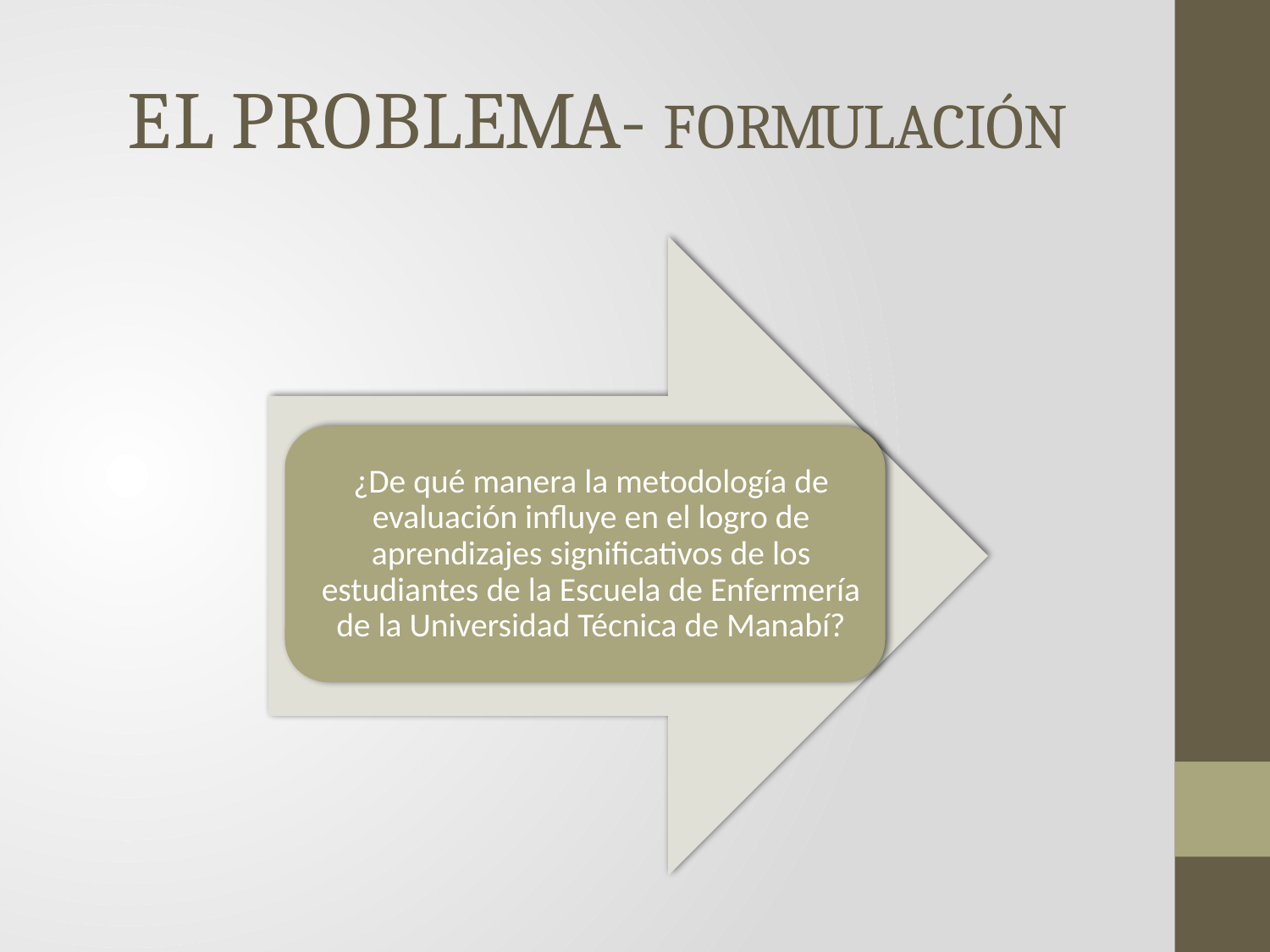

# EL PROBLEMA- FORMULACIÓN
¿De qué manera la metodología de evaluación influye en el logro de aprendizajes significativos de los estudiantes de la Escuela de Enfermería de la Universidad Técnica de Manabí?